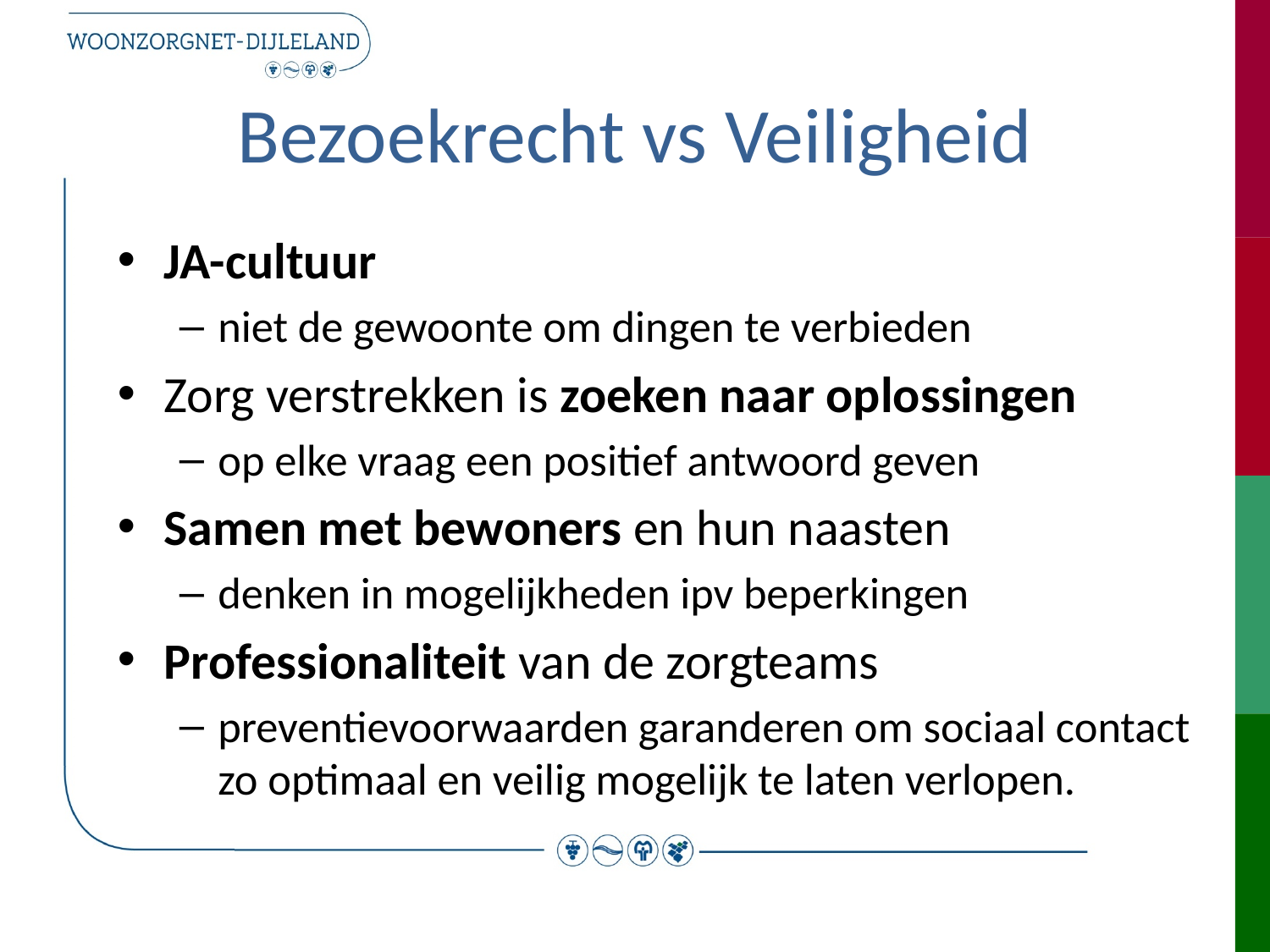

# Bezoekrecht vs Veiligheid
JA-cultuur
niet de gewoonte om dingen te verbieden
Zorg verstrekken is zoeken naar oplossingen
op elke vraag een positief antwoord geven
Samen met bewoners en hun naasten
denken in mogelijkheden ipv beperkingen
Professionaliteit van de zorgteams
preventievoorwaarden garanderen om sociaal contact zo optimaal en veilig mogelijk te laten verlopen.